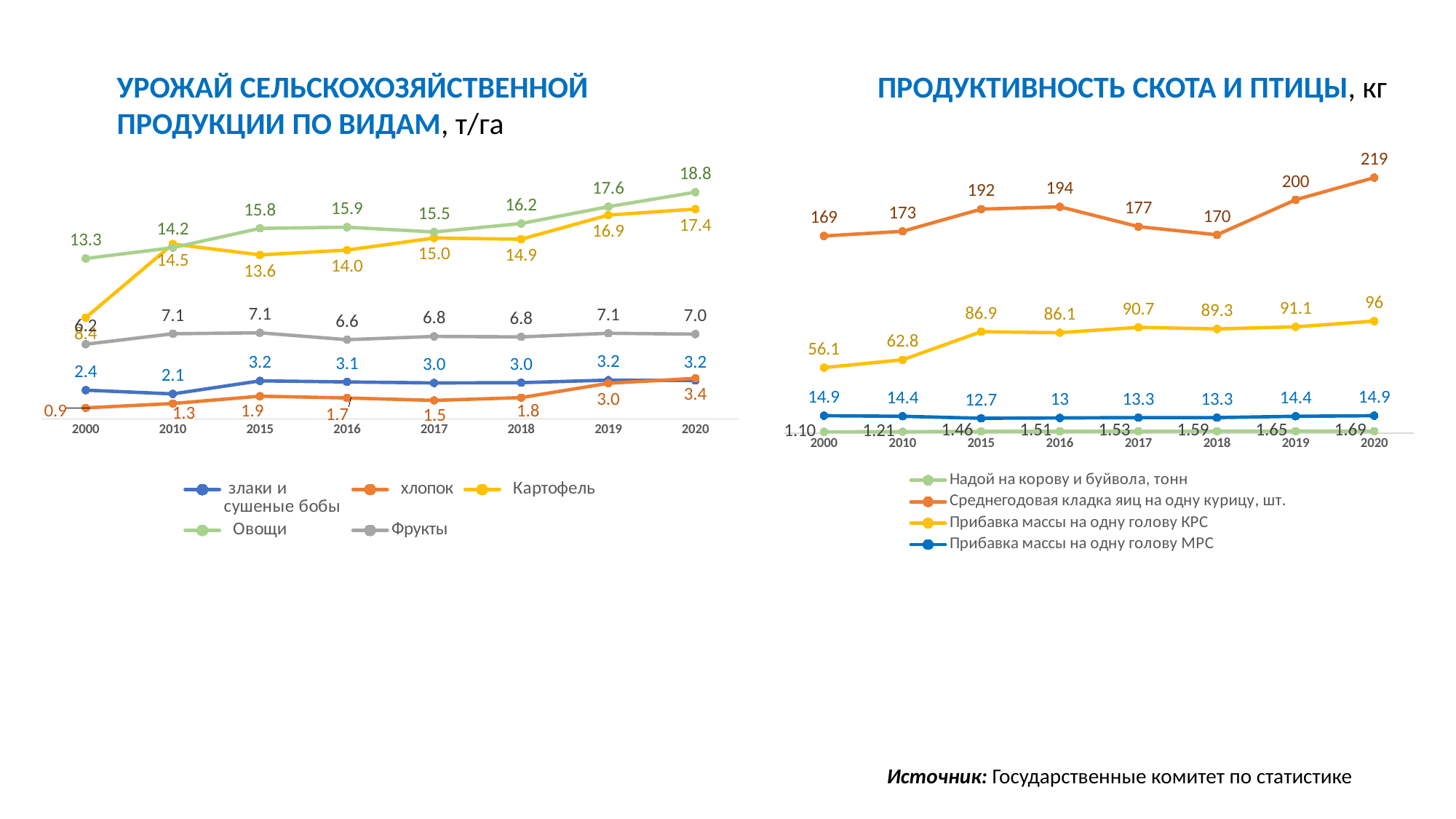

УРОЖАЙ СЕЛЬСКОХОЗЯЙСТВЕННОЙ
ПРОДУКЦИИ ПО ВИДАМ, т/га
ПРОДУКТИВНОСТЬ СКОТА И ПТИЦЫ, кг

### Chart

| Category | Надой на корову и буйвола, тонн | Среднегодовая кладка яиц на одну курицу, шт. | Прибавка массы на одну голову КРС | Прибавка массы на одну голову МРС |
|---|---|---|---|---|
| 2000 | 1.099 | 169.0 | 56.1 | 14.9 |
| 2010 | 1.206 | 173.0 | 62.8 | 14.4 |
| 2015 | 1.455 | 192.0 | 86.9 | 12.7 |
| 2016 | 1.513 | 194.0 | 86.1 | 13.0 |
| 2017 | 1.528 | 177.0 | 90.7 | 13.3 |
| 2018 | 1.589 | 170.0 | 89.3 | 13.3 |
| 2019 | 1.653 | 200.0 | 91.1 | 14.4 |
| 2020 | 1.687 | 219.0 | 96.0 | 14.9 |

### Chart

| Category |  злаки и
сушеные бобы |   хлопок |   Картофель |   Овощи  | Фрукты |
|---|---|---|---|---|---|
| 2000 | 2.38 | 0.9099999999999999 | 8.4 | 13.3 | 6.1899999999999995 |
| 2010 | 2.07 | 1.27 | 14.5 | 14.2 | 7.06 |
| 2015 | 3.15 | 1.8800000000000001 | 13.6 | 15.8 | 7.140000000000001 |
| 2016 | 3.06 | 1.73 | 14.0 | 15.9 | 6.57 |
| 2017 | 2.98 | 1.53 | 15.0 | 15.5 | 6.840000000000001 |
| 2018 | 3.0 | 1.7600000000000002 | 14.9 | 16.2 | 6.8 |
| 2019 | 3.21 | 2.95 | 16.9 | 17.6 | 7.1 |
| 2020 | 3.18 | 3.3600000000000003 | 17.4 | 18.8 | 7.029999999999999 |
Источник: Государственные комитет по статистике